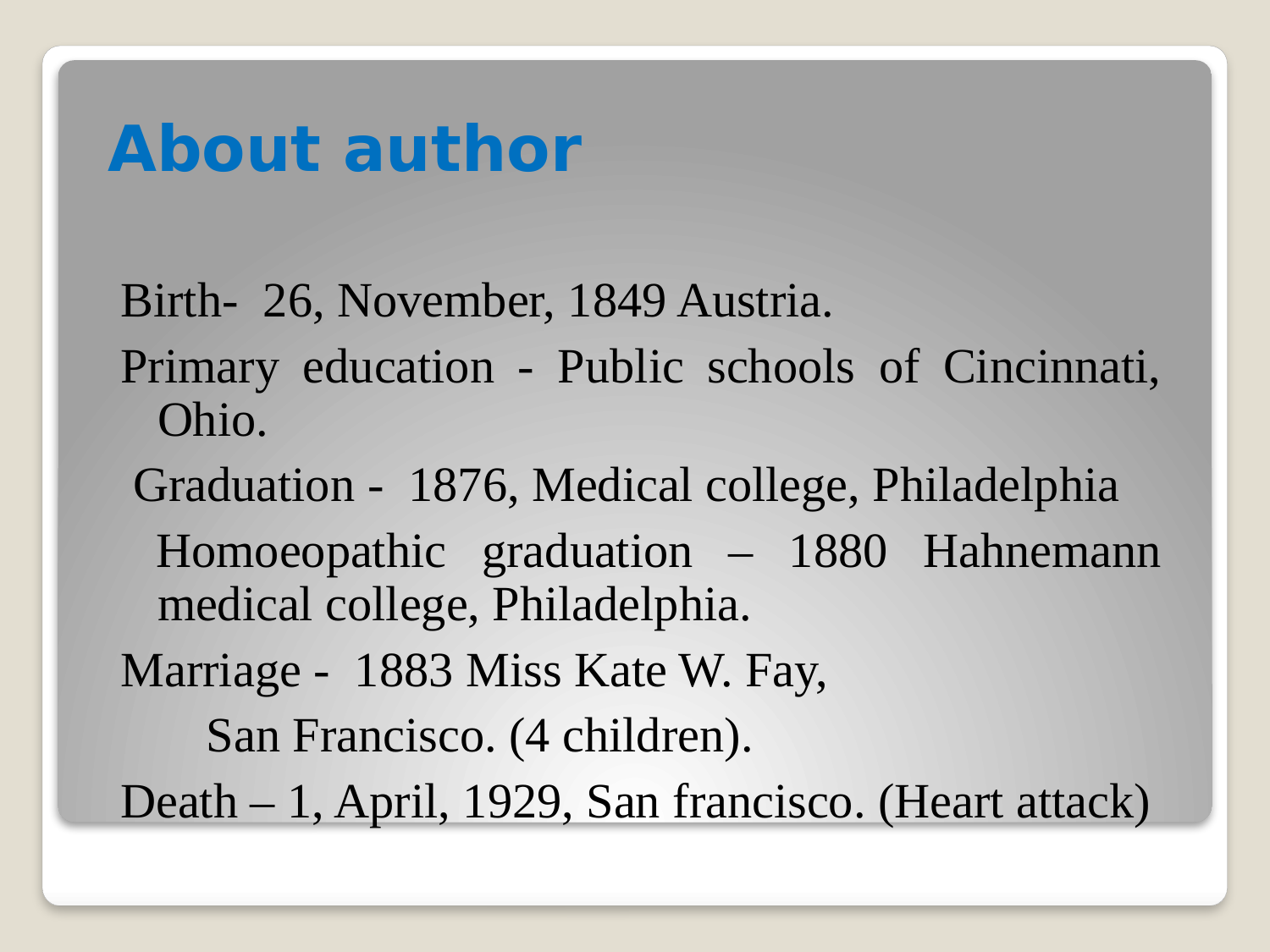

# About author

Birth-  26, November, 1849 Austria.
Primary education - Public schools of Cincinnati, Ohio.
 Graduation -  1876, Medical college, Philadelphia
 Homoeopathic graduation – 1880 Hahnemann medical college, Philadelphia.
Marriage -  1883 Miss Kate W. Fay,
       San Francisco. (4 children).
Death – 1, April, 1929, San francisco. (Heart attack)‏